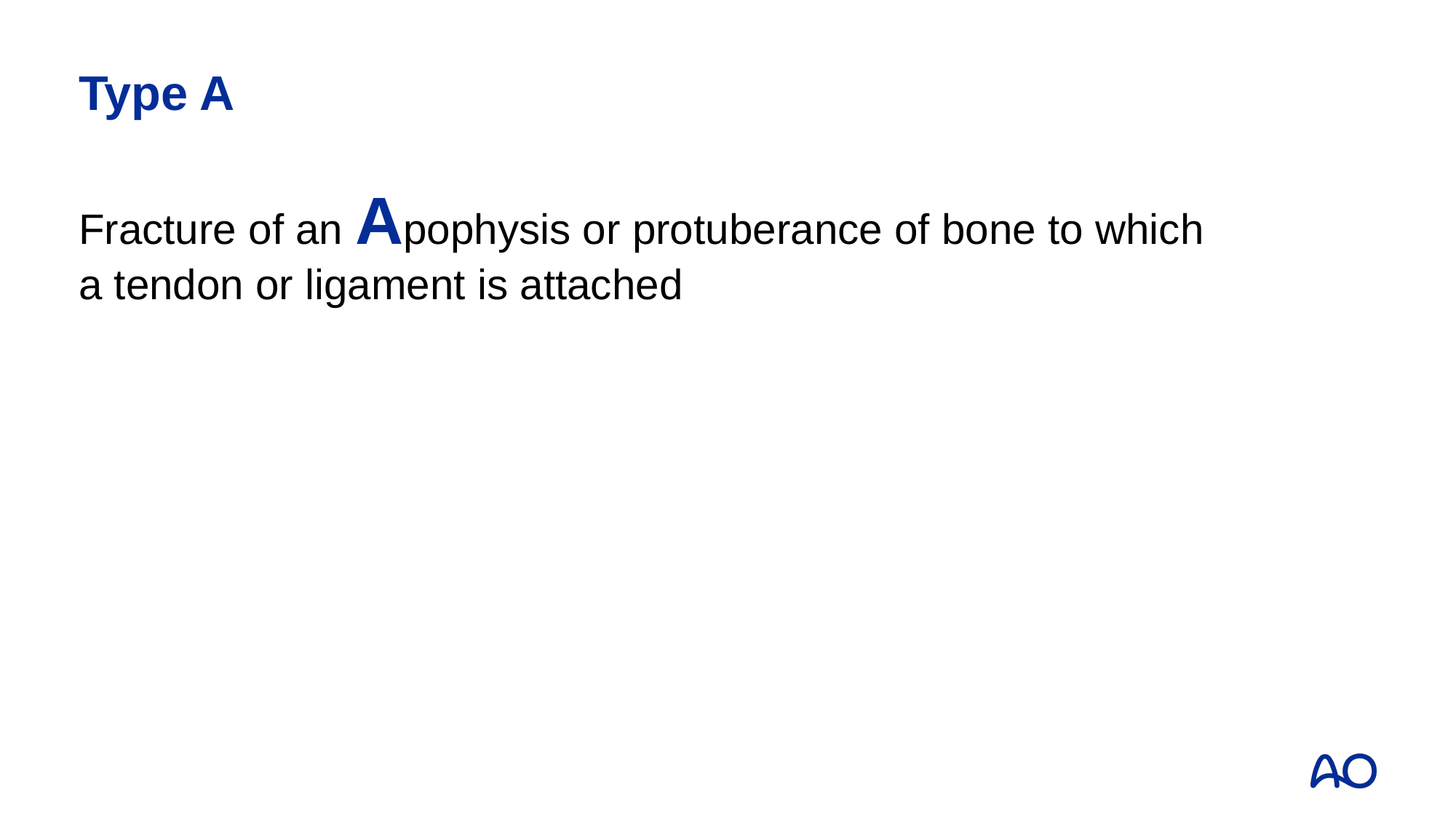

# Type A
Fracture of an Apophysis or protuberance of bone to which a tendon or ligament is attached